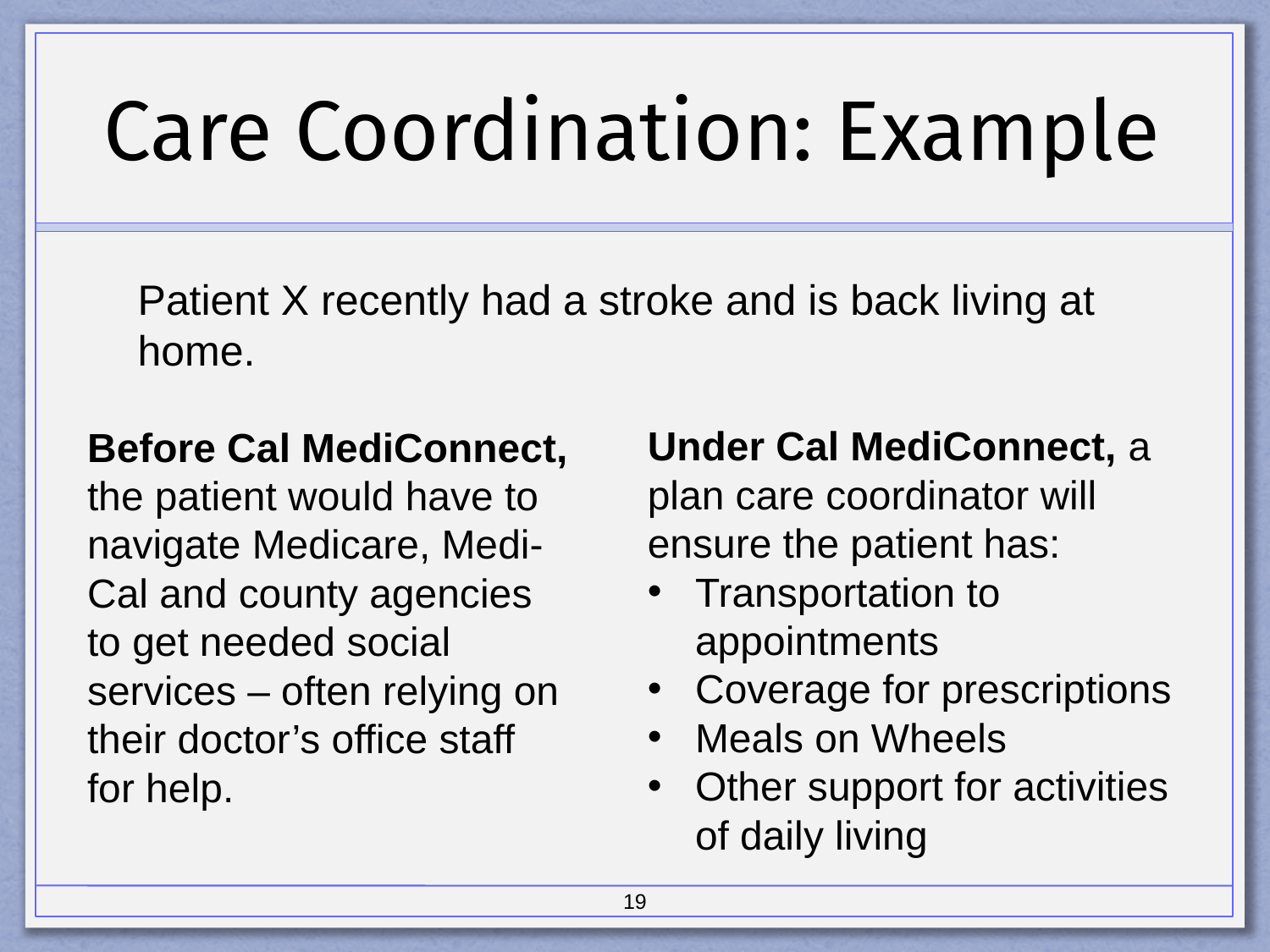

# Care Coordination: Example
Patient X recently had a stroke and is back living at home.
Under Cal MediConnect, a plan care coordinator will ensure the patient has:
Transportation to appointments
Coverage for prescriptions
Meals on Wheels
Other support for activities of daily living

Before Cal MediConnect, the patient would have to navigate Medicare, Medi-Cal and county agencies to get needed social services – often relying on their doctor’s office staff for help.
19